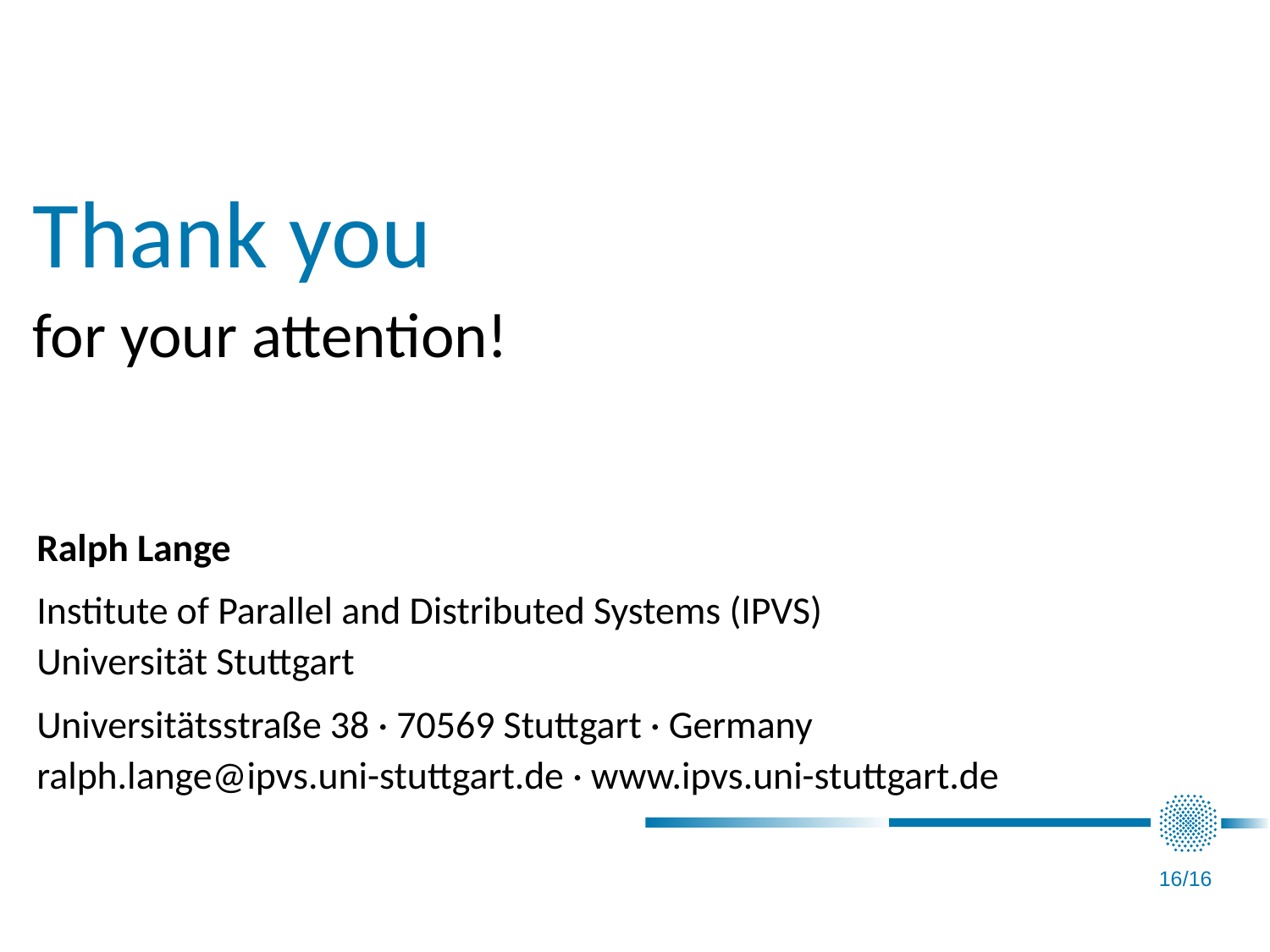

# Thank you for your attention!

	Ralph Lange
	Institute of Parallel and Distributed Systems (IPVS)
Universität Stuttgart
	Universitätsstraße 38 · 70569 Stuttgart · Germany
ralph.lange@ipvs.uni-stuttgart.de · www.ipvs.uni-stuttgart.de
16